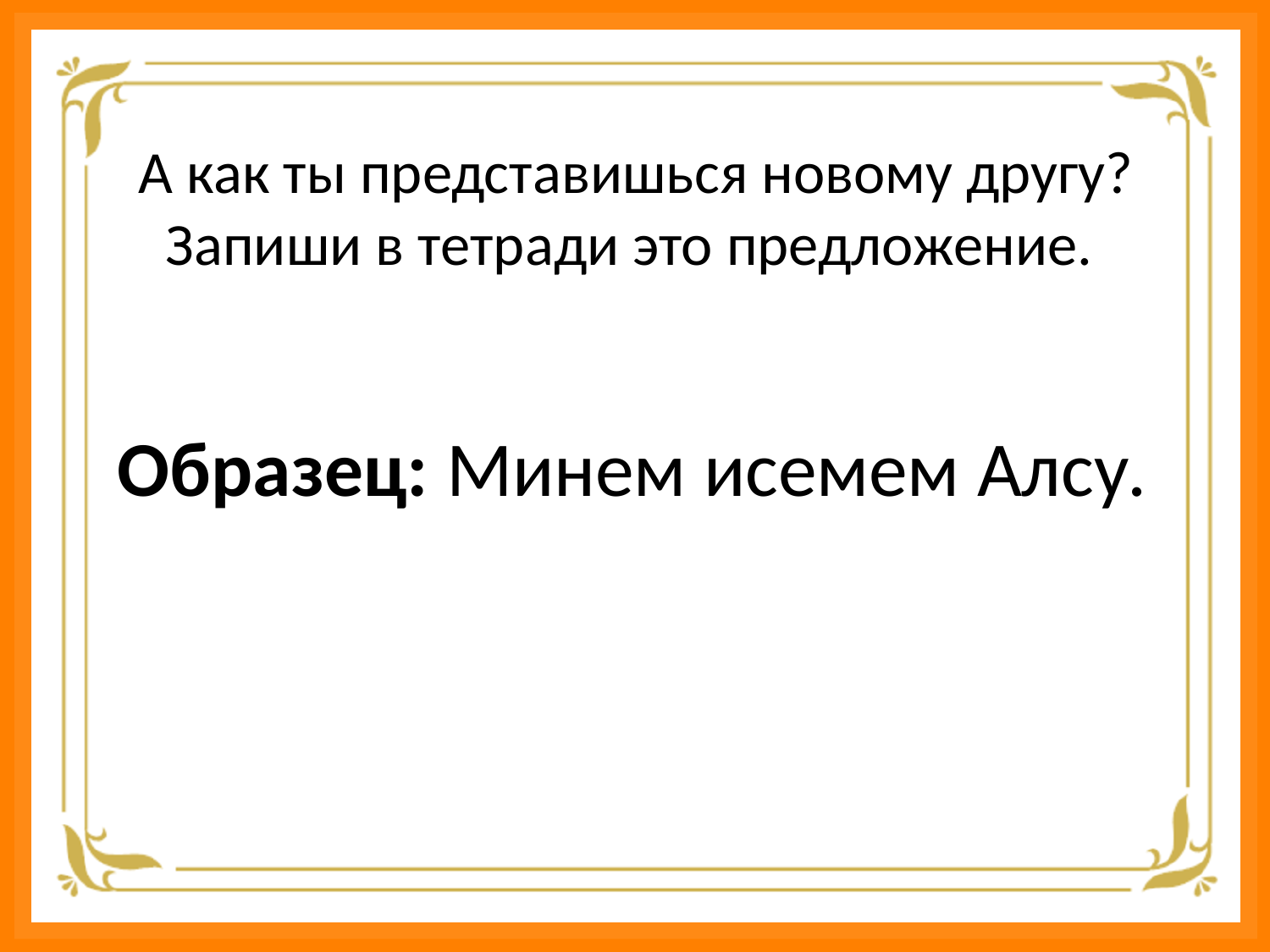

# А как ты представишься новому другу? Запиши в тетради это предложение.
Образец: Минем исемем Алсу.